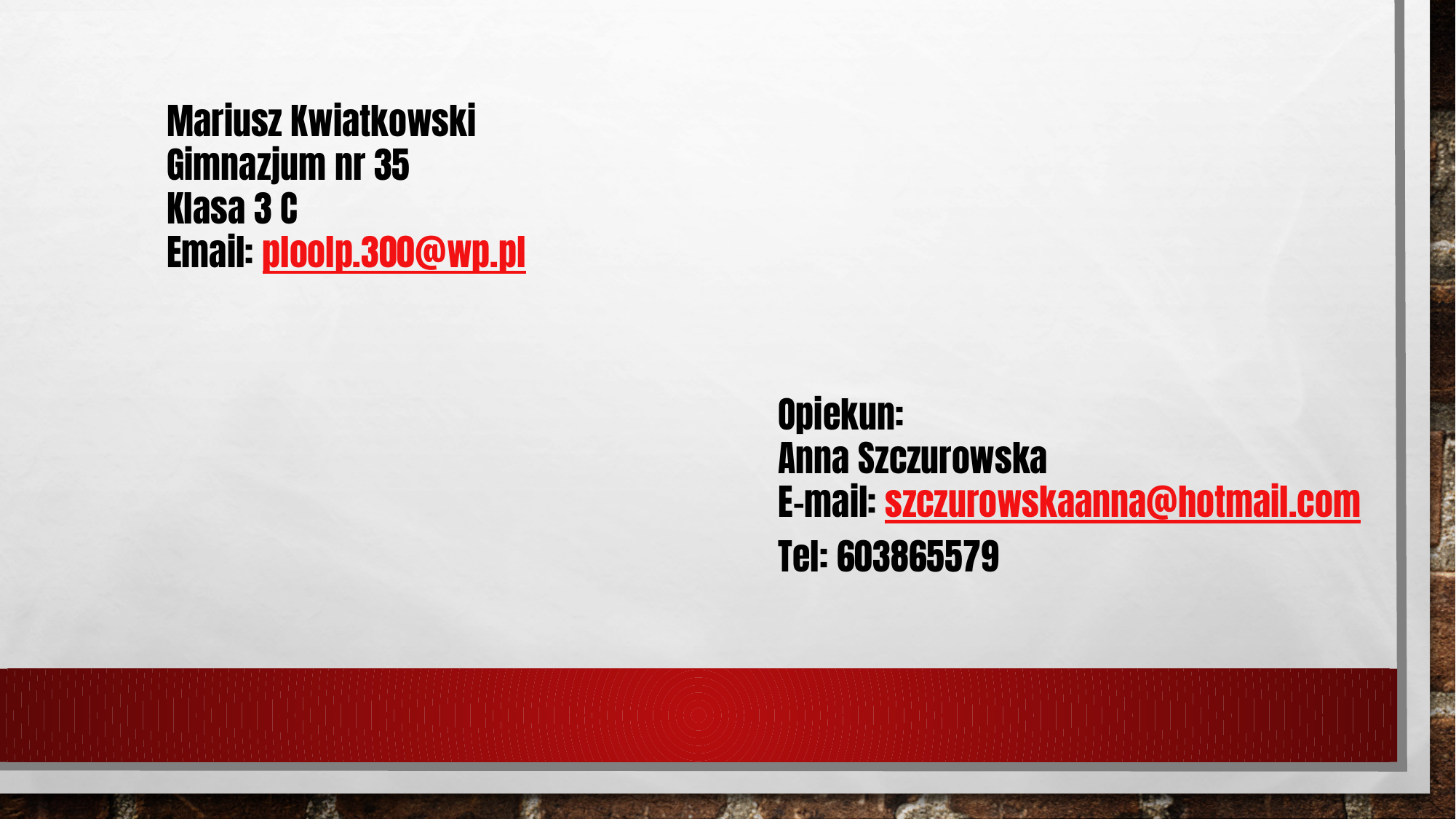

Mariusz Kwiatkowski
Gimnazjum nr 35
Klasa 3 C
Email: ploolp.300@wp.pl

Opiekun:
Anna Szczurowska
E-mail: szczurowskaanna@hotmail.com
Tel: 603865579